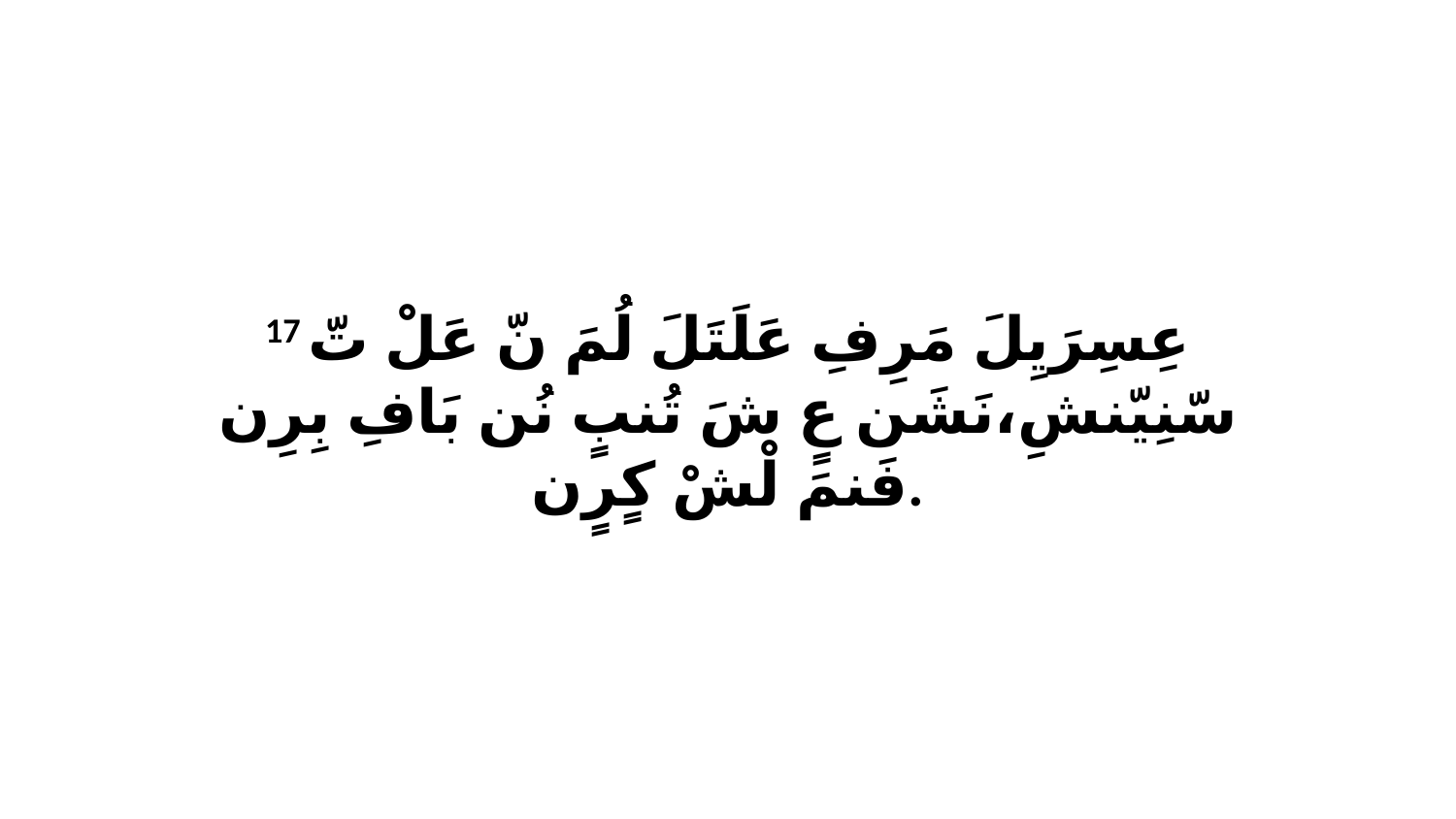

17 عِسِرَيِلَ مَرِفِ عَلَتَلَ لُمَ نّ عَلْ تّ سّنِيّنشِ،نَشَن عٍ شَ تُنبٍ نُن بَافِ بِرِن فَنمَ لْشْ كٍرٍن.